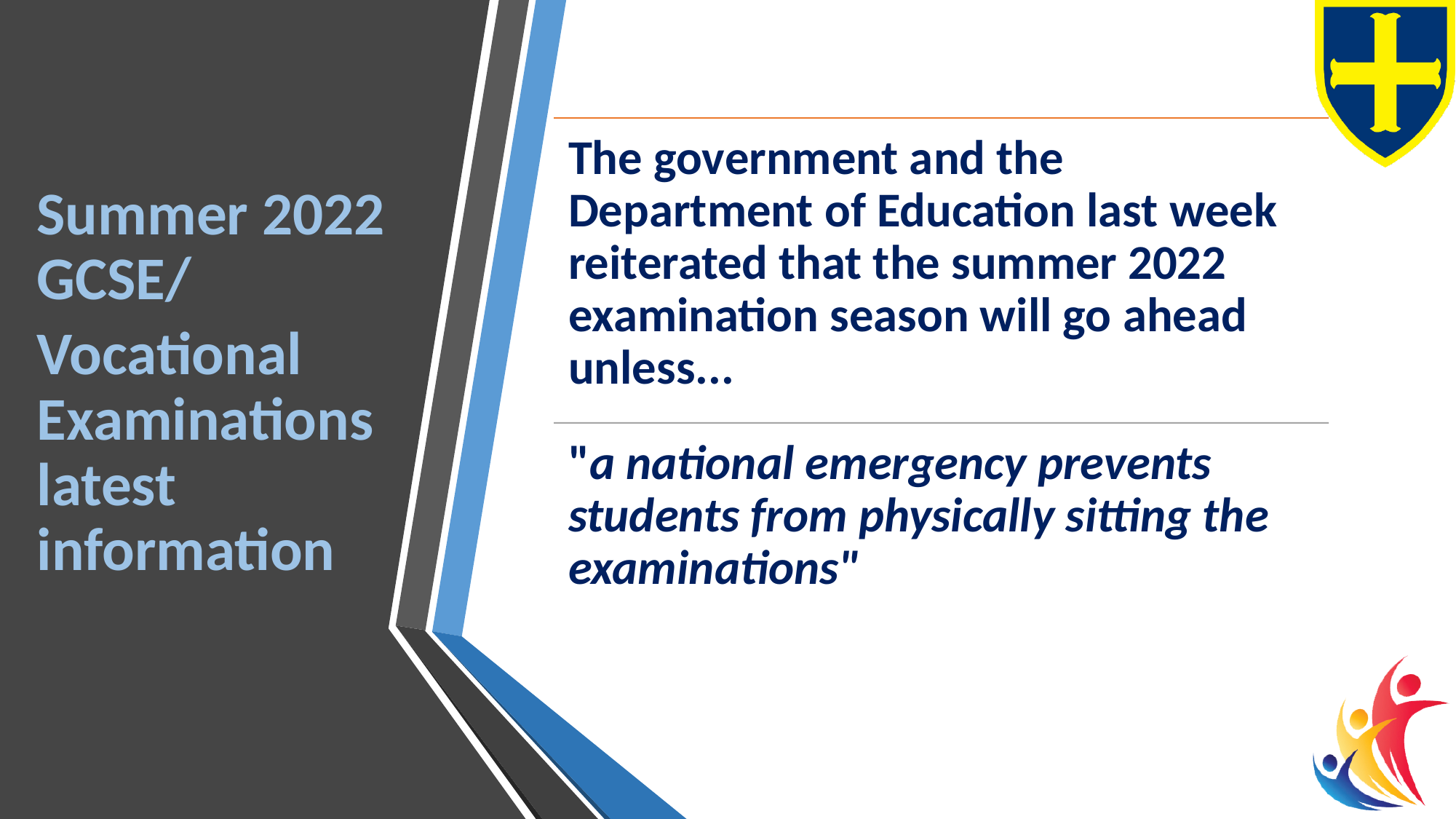

Summer 2022 GCSE/
Vocational Examinations  latest information

The government and the Department of Education last week reiterated that the summer 2022 examination season will go ahead unless...
"a national emergency prevents students from physically sitting the examinations"